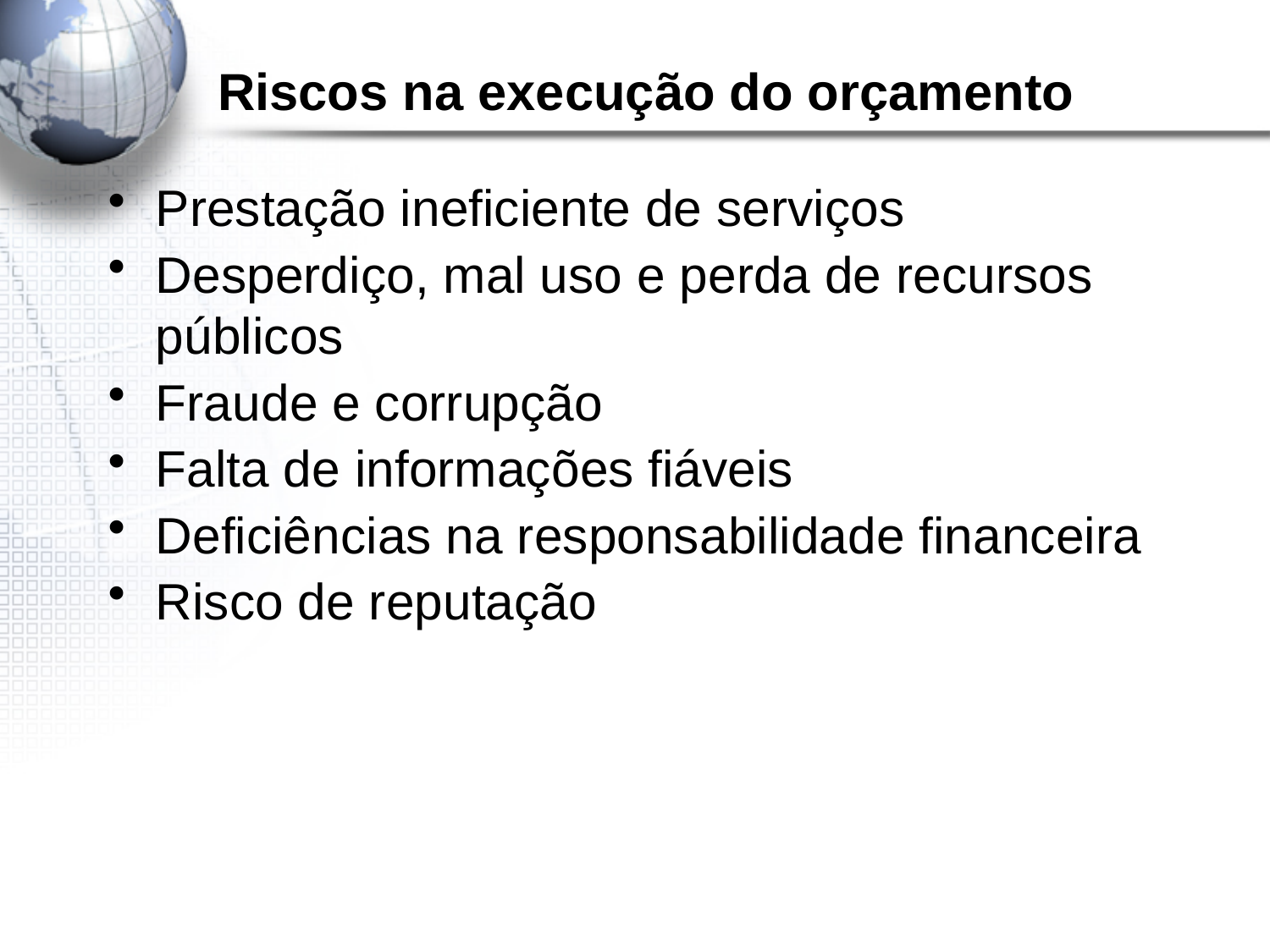

# Riscos na execução do orçamento
Prestação ineficiente de serviços
Desperdiço, mal uso e perda de recursos públicos
Fraude e corrupção
Falta de informações fiáveis
Deficiências na responsabilidade financeira
Risco de reputação